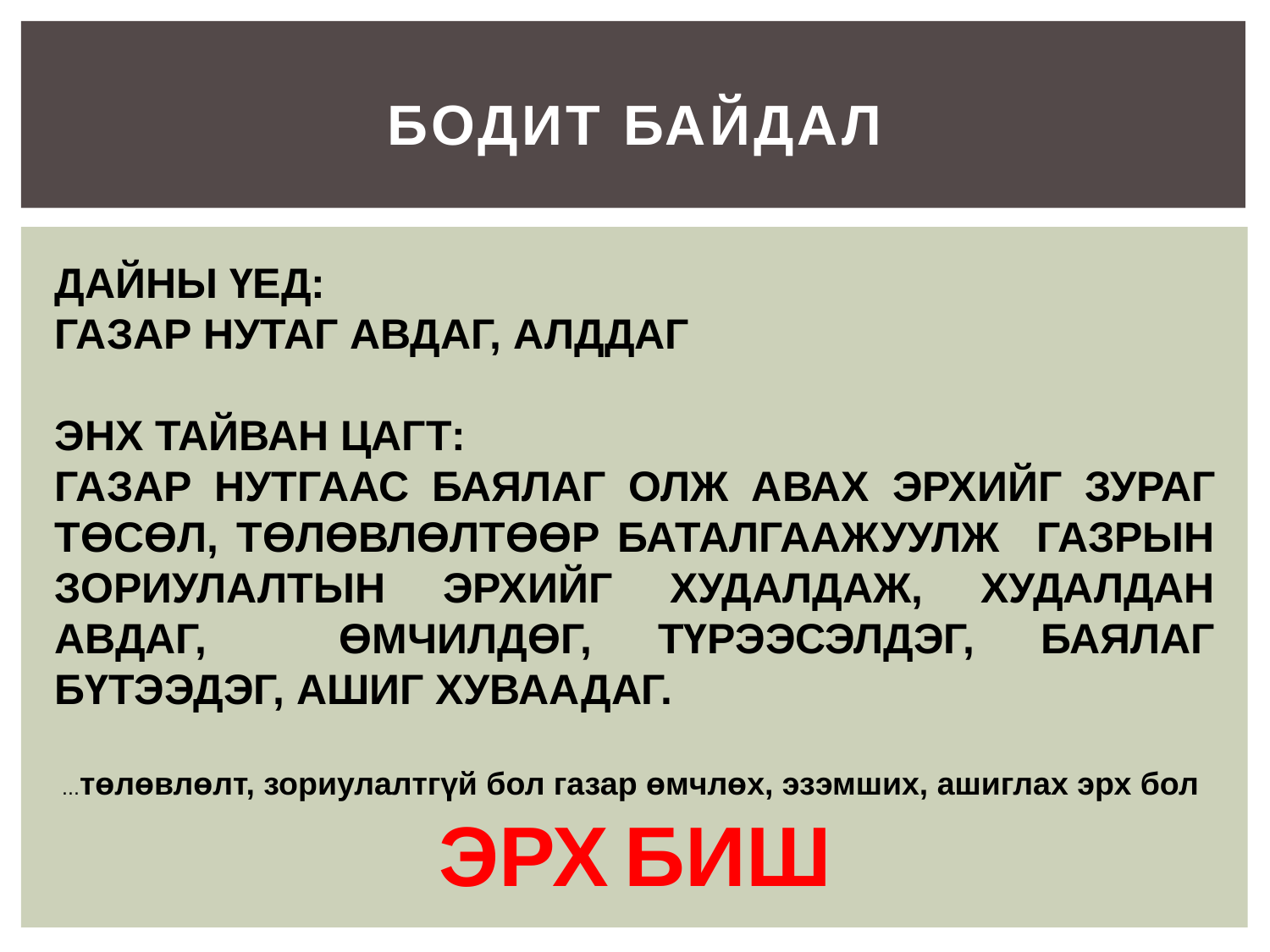

#
БОДИТ БАЙДАЛ
ДАЙНЫ ҮЕД:
ГАЗАР НУТАГ АВДАГ, АЛДДАГ

ЭНХ ТАЙВАН ЦАГТ:
ГАЗАР НУТГААС БАЯЛАГ ОЛЖ АВАХ ЭРХИЙГ ЗУРАГ ТӨСӨЛ, ТӨЛӨВЛӨЛТӨӨР БАТАЛГААЖУУЛЖ  ГАЗРЫН ЗОРИУЛАЛТЫН ЭРХИЙГ ХУДАЛДАЖ, ХУДАЛДАН АВДАГ,  ӨМЧИЛДӨГ, ТҮРЭЭСЭЛДЭГ, БАЯЛАГ БҮТЭЭДЭГ, АШИГ ХУВААДАГ.

...төлөвлөлт, зориулалтгүй бол газар өмчлөх, эзэмших, ашиглах эрх бол  ЭРХ БИШ